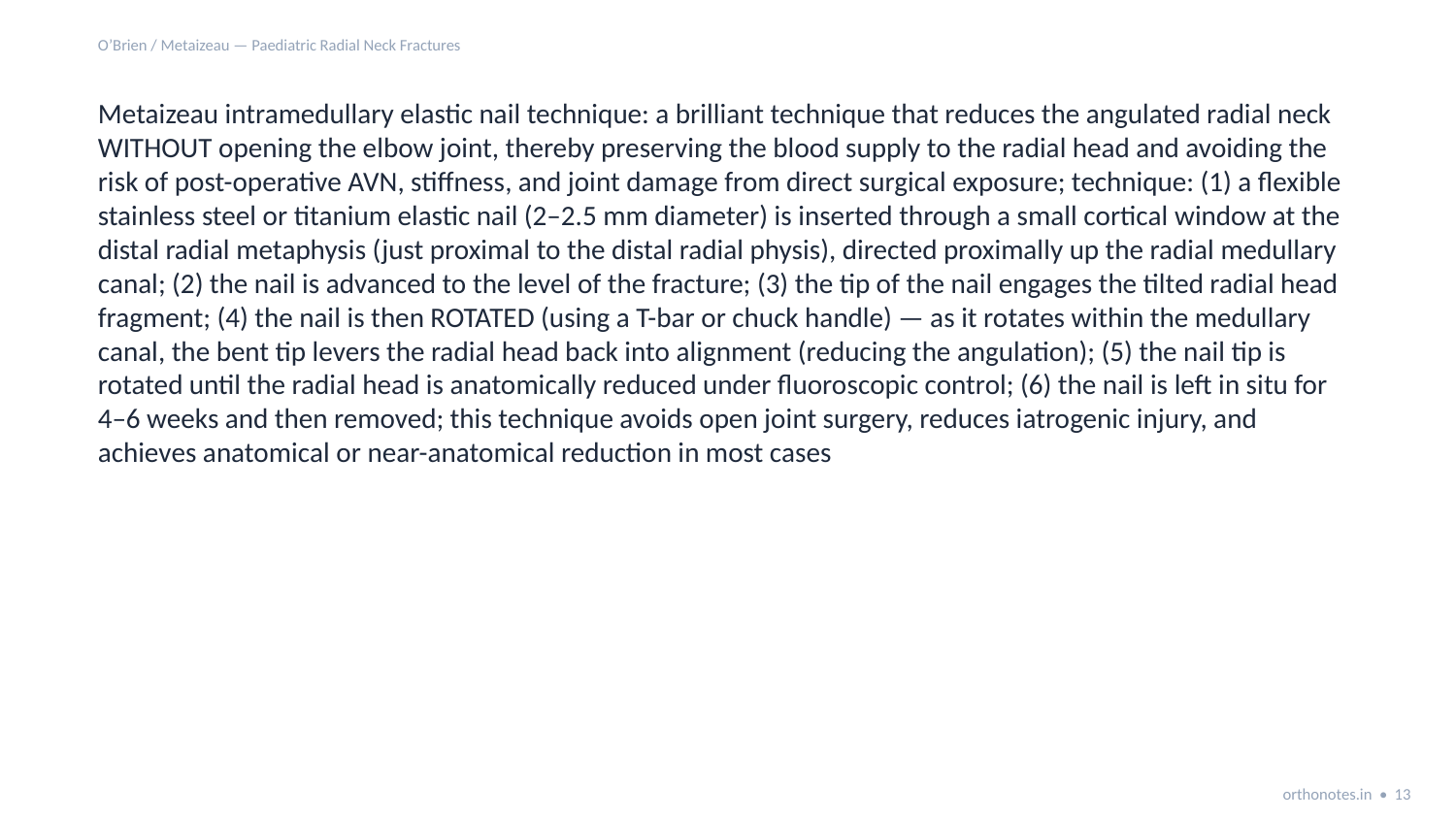

O’Brien / Metaizeau — Paediatric Radial Neck Fractures
Metaizeau intramedullary elastic nail technique: a brilliant technique that reduces the angulated radial neck WITHOUT opening the elbow joint, thereby preserving the blood supply to the radial head and avoiding the risk of post-operative AVN, stiffness, and joint damage from direct surgical exposure; technique: (1) a flexible stainless steel or titanium elastic nail (2–2.5 mm diameter) is inserted through a small cortical window at the distal radial metaphysis (just proximal to the distal radial physis), directed proximally up the radial medullary canal; (2) the nail is advanced to the level of the fracture; (3) the tip of the nail engages the tilted radial head fragment; (4) the nail is then ROTATED (using a T-bar or chuck handle) — as it rotates within the medullary canal, the bent tip levers the radial head back into alignment (reducing the angulation); (5) the nail tip is rotated until the radial head is anatomically reduced under fluoroscopic control; (6) the nail is left in situ for 4–6 weeks and then removed; this technique avoids open joint surgery, reduces iatrogenic injury, and achieves anatomical or near-anatomical reduction in most cases
orthonotes.in  •  13